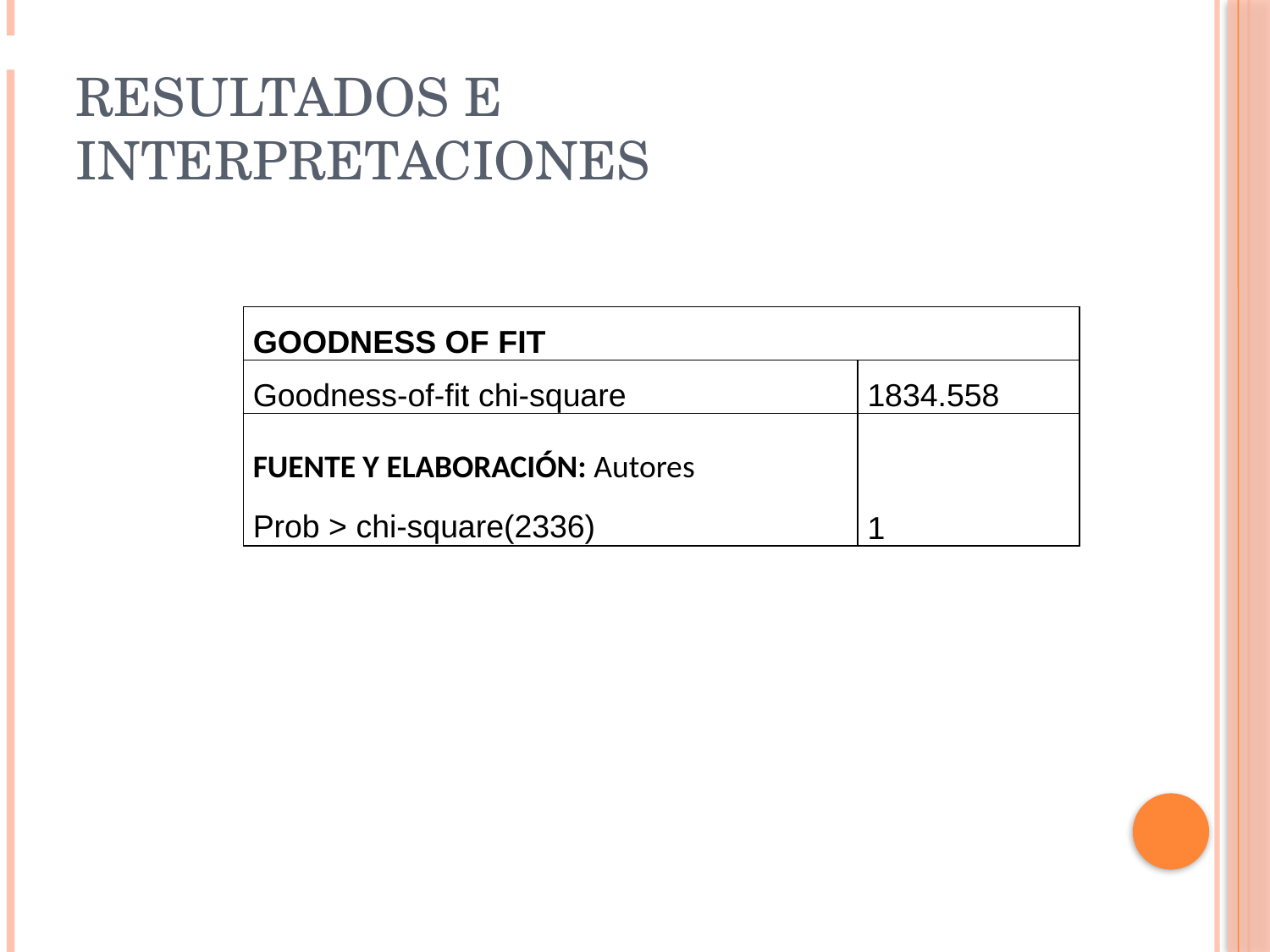

# RESULTADOS E INTERPRETACIONES
| GOODNESS OF FIT |  |
| --- | --- |
| Goodness-of-fit chi-square | 1834.558 |
| FUENTE Y ELABORACIÓN: Autores Prob > chi-square(2336) | 1 |